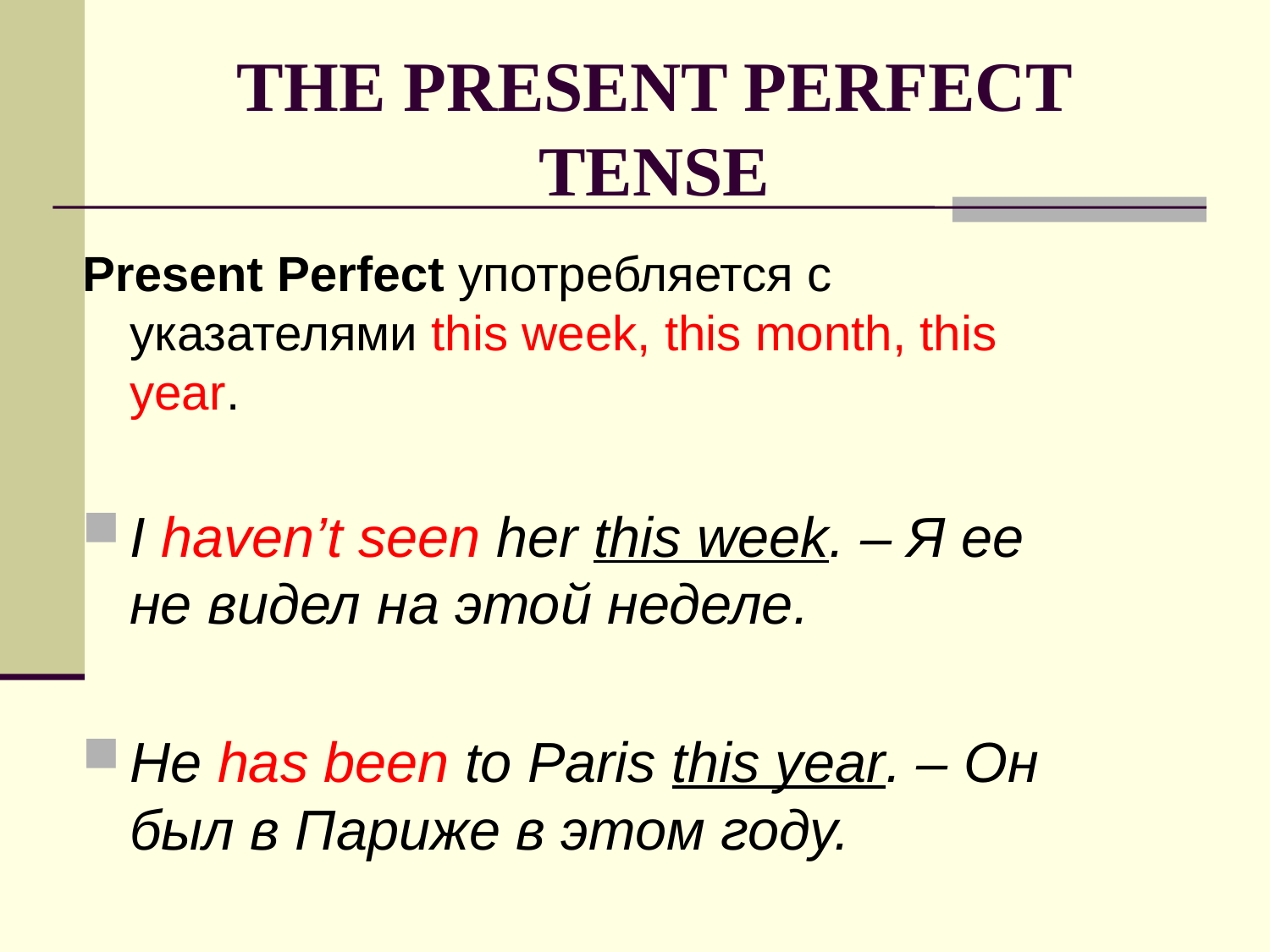

THE PRESENT PERFECT TENSE
Present Perfect употребляется с указателями this week, this month, this year.

I haven’t seen her this week. – Я ее не видел на этой неделе.

He has been to Paris this year. – Он был в Париже в этом году.